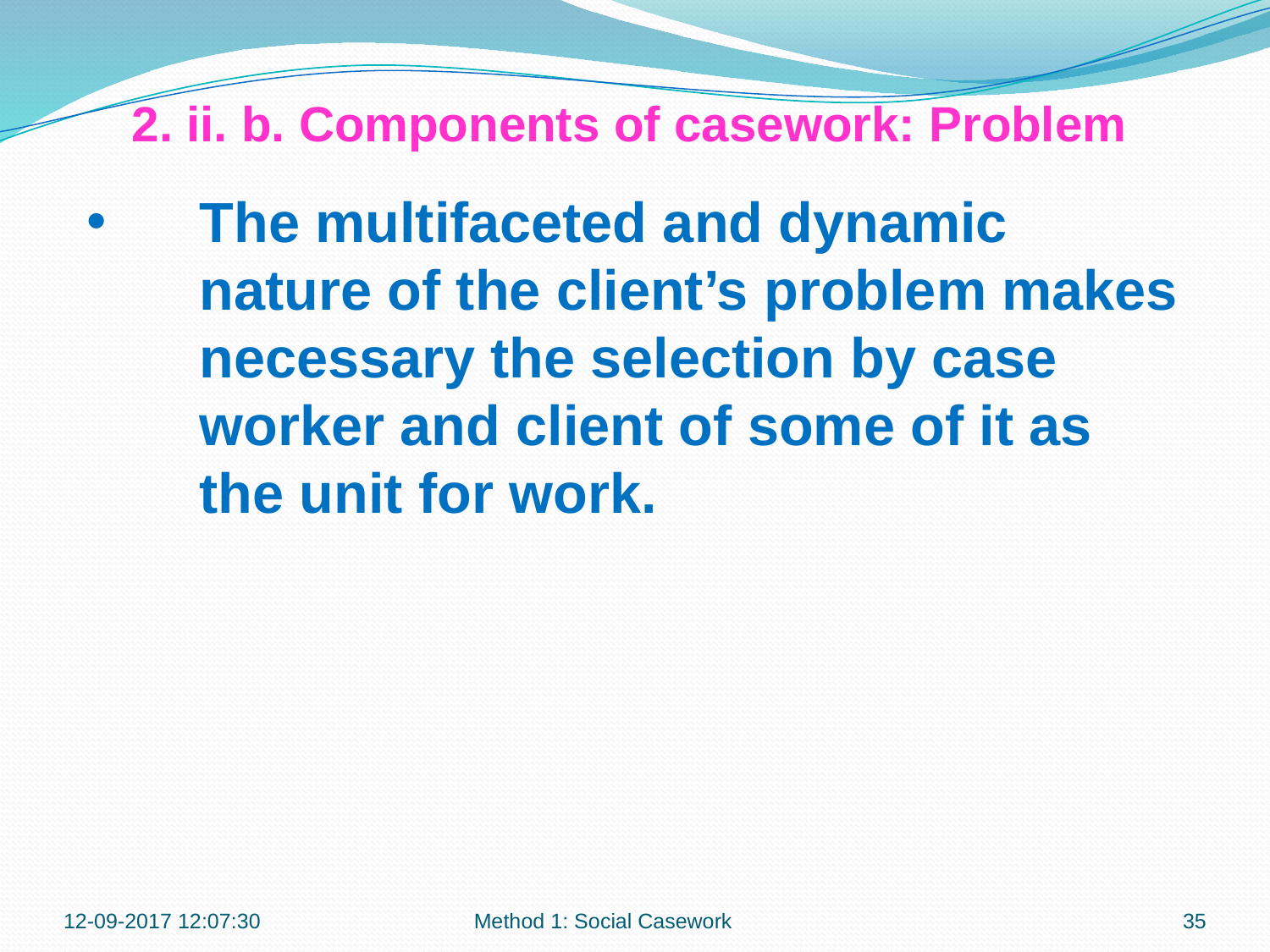

2. ii. b. Components of casework: Problem
The multifaceted and dynamic nature of the client’s problem makes necessary the selection by case worker and client of some of it as the unit for work.
12-09-2017 12:07:30
Method 1: Social Casework
35